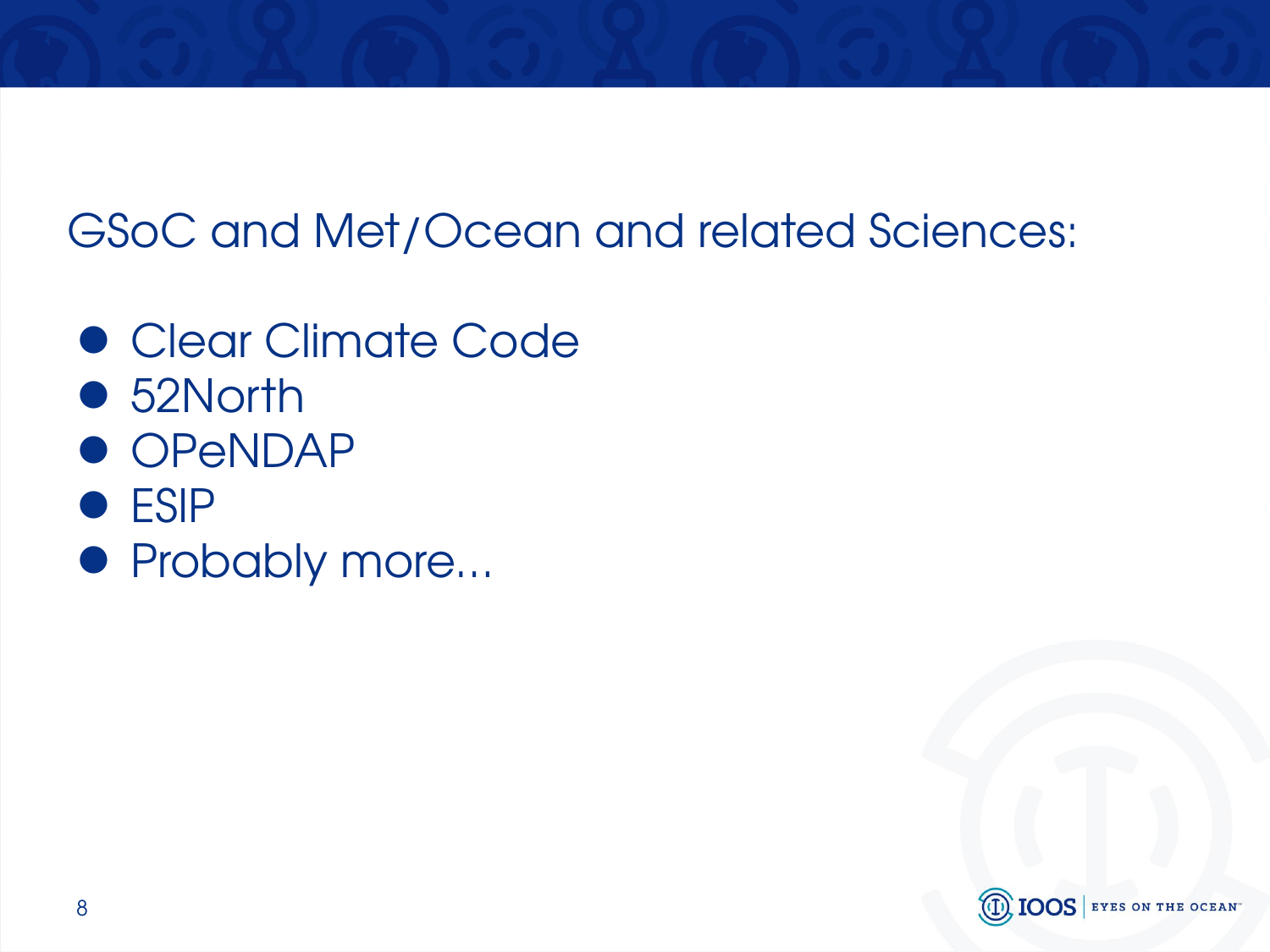

#
GSoC and Met/Ocean and related Sciences:

Clear Climate Code
52North
OPeNDAP
ESIP
Probably more…

8